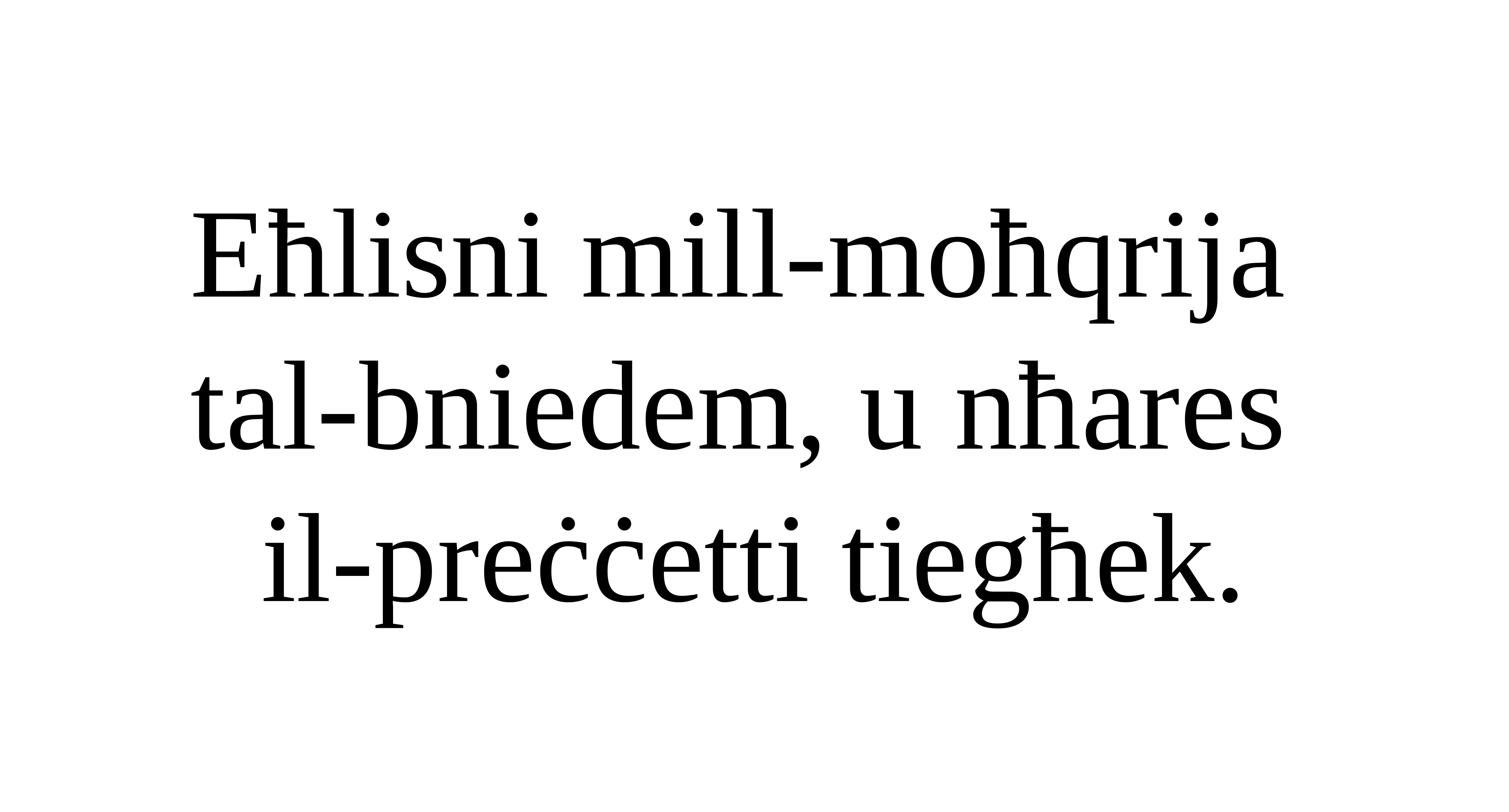

Eħlisni mill-moħqrija
tal-bniedem, u nħares
il-preċċetti tiegħek.